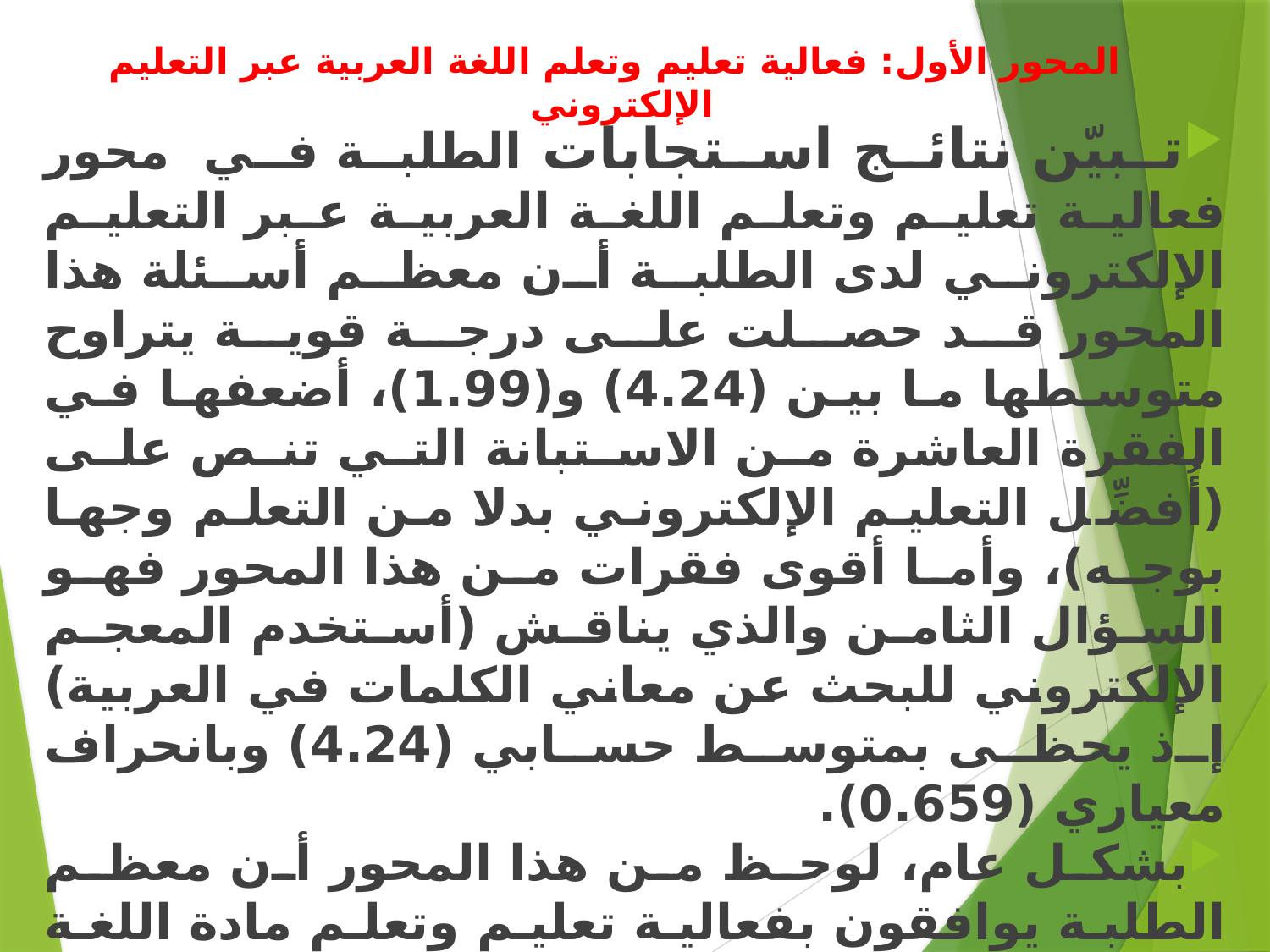

# المحور الأول: فعالية تعليم وتعلم اللغة العربية عبر التعليم الإلكتروني
تبيّن نتائج استجابات الطلبة في  محور فعالية تعليم وتعلم اللغة العربية عبر التعليم الإلكتروني لدى الطلبة أن معظم أسئلة هذا المحور قد حصلت على درجة قوية يتراوح متوسطها ما بين (4.24) و(1.99)، أضعفها في الفقرة العاشرة من الاستبانة التي تنص على (أُفضِّل التعليم الإلكتروني بدلا من التعلم وجها بوجه)، وأما أقوى فقرات من هذا المحور فهو السؤال الثامن والذي يناقش (أستخدم المعجم الإلكتروني للبحث عن معاني الكلمات في العربية) إذ يحظى بمتوسط حسابي (4.24) وبانحراف معياري (0.659).
	بشكل عام، لوحظ من هذا المحور أن معظم الطلبة يوافقون بفعالية تعليم وتعلم مادة اللغة العربية عبر الإنترنيت؛ لأنهم قادرون على استغلال الأشياء الموجودة في التعليم الإلكتروني من أجل التعلم، ولكن في الوقت نفسه عندما نناقش قضية الممارسة والكلام في اللغة العربية، فإن التعليم الإلكتروني عنده حدود؛ على سبيل المثال، في السؤال (أستطيع أن أجيب  عن الأسئلة المطروحة أثناء الفصل) كانت درجة الموافقة هي المتوسطة؛ بمعنى بعض الطلبة لا يستطيعون الإجابة عن الأسئلة المطروحة من المحاضر أثناء الفصل، وهذا الأمر نتيجة لقلة التحدث باللغة العربية عبر التعليم الإلكتروني مقارنة بالتعليم في افصول الدارسية بالحرم الجامعي. بناء على هذا، وجدنا أن أغلبية الطلبة لا يرغبون في استمرار التعليم عبر الإنترنيت، وهم يفضلون أكثر التعيلم والتعلم في الفصل الدراسي خصوصا في مادة اللغة العربية.